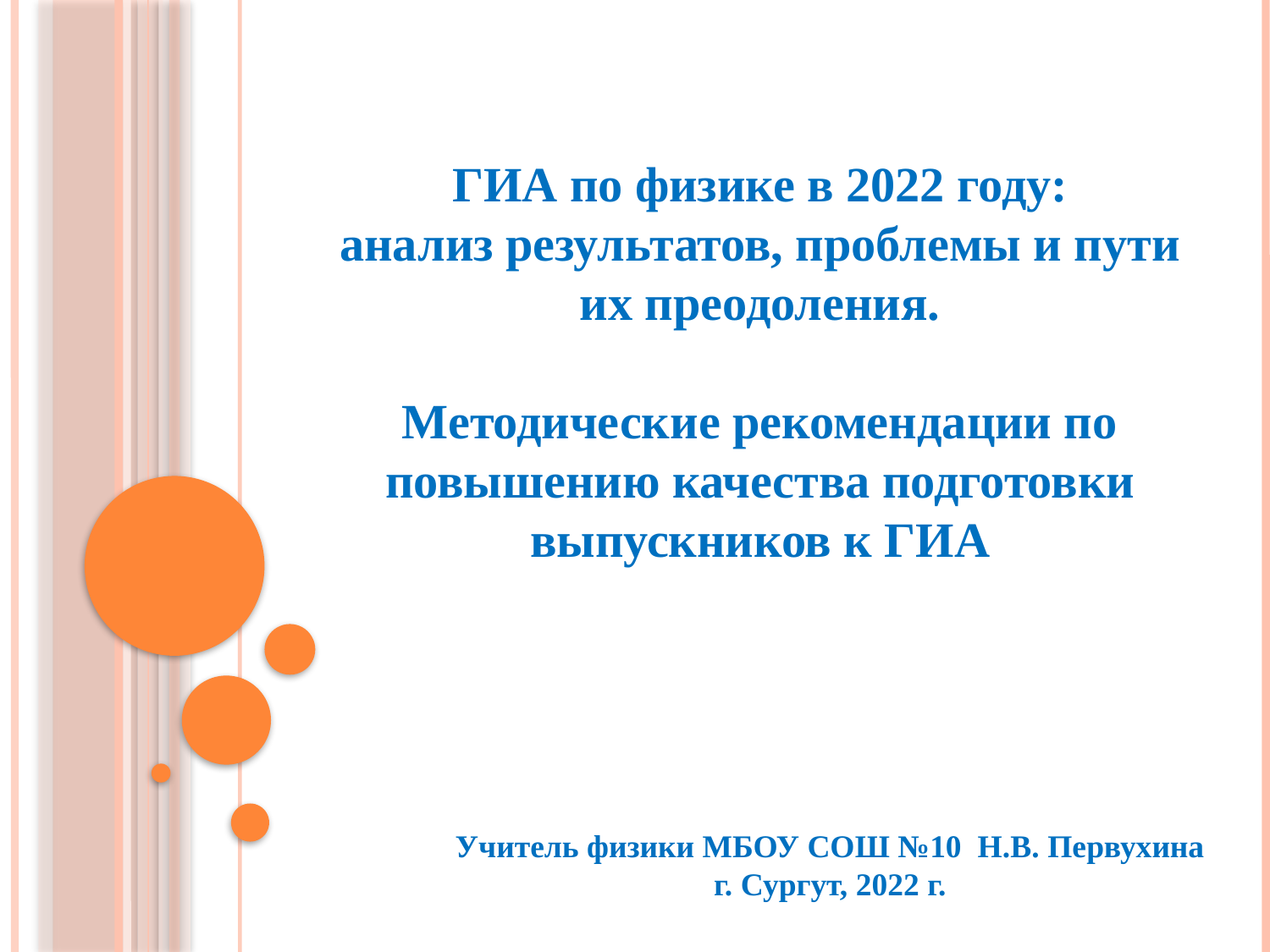

ГИА по физике в 2022 году:
анализ результатов, проблемы и пути
их преодоления.

Методические рекомендации по повышению качества подготовки выпускников к ГИА
Учитель физики МБОУ СОШ №10  Н.В. Первухина
г. Сургут, 2022 г.